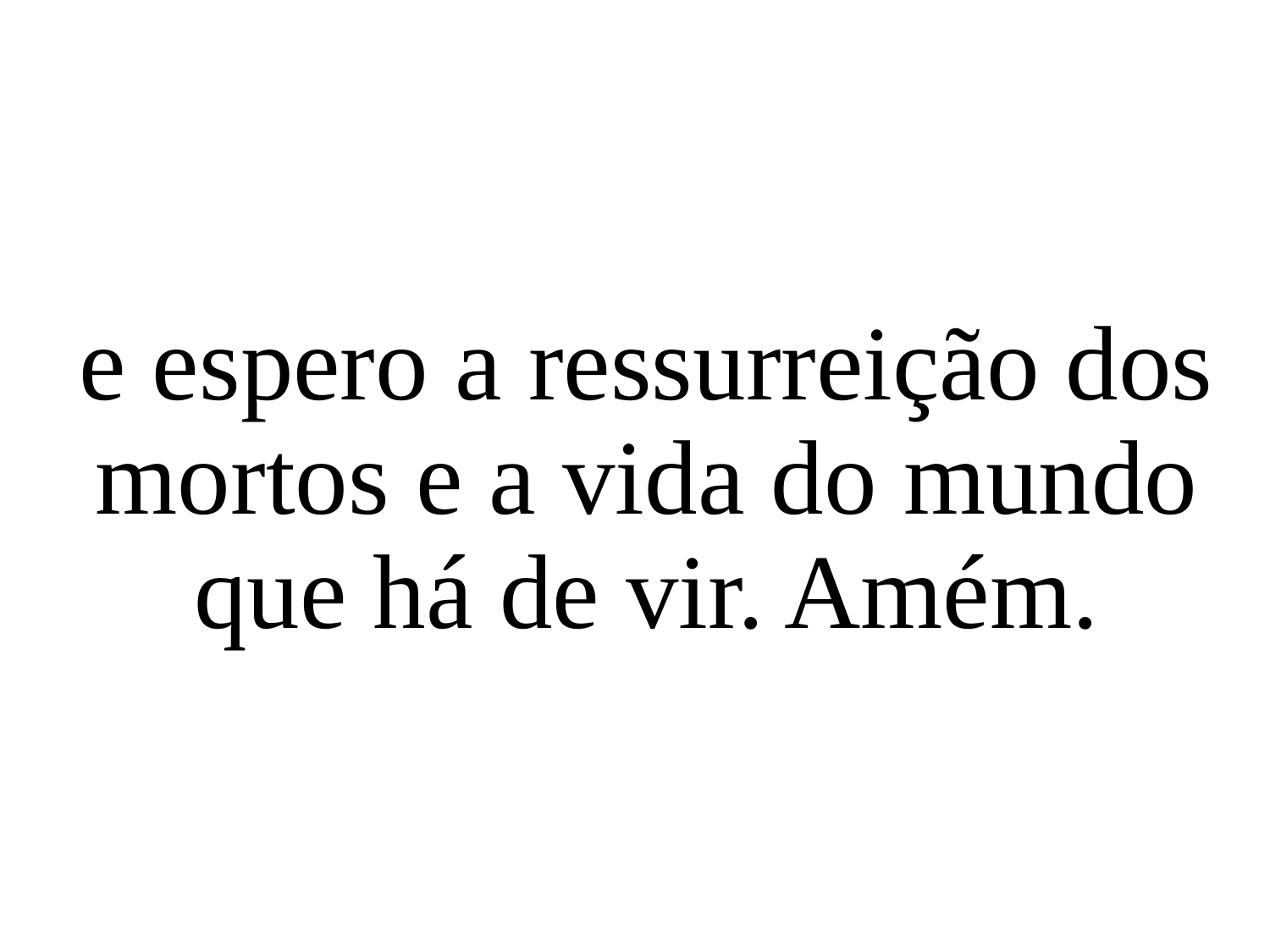

e espero a ressurreição dos mortos e a vida do mundo que há de vir. Amém.